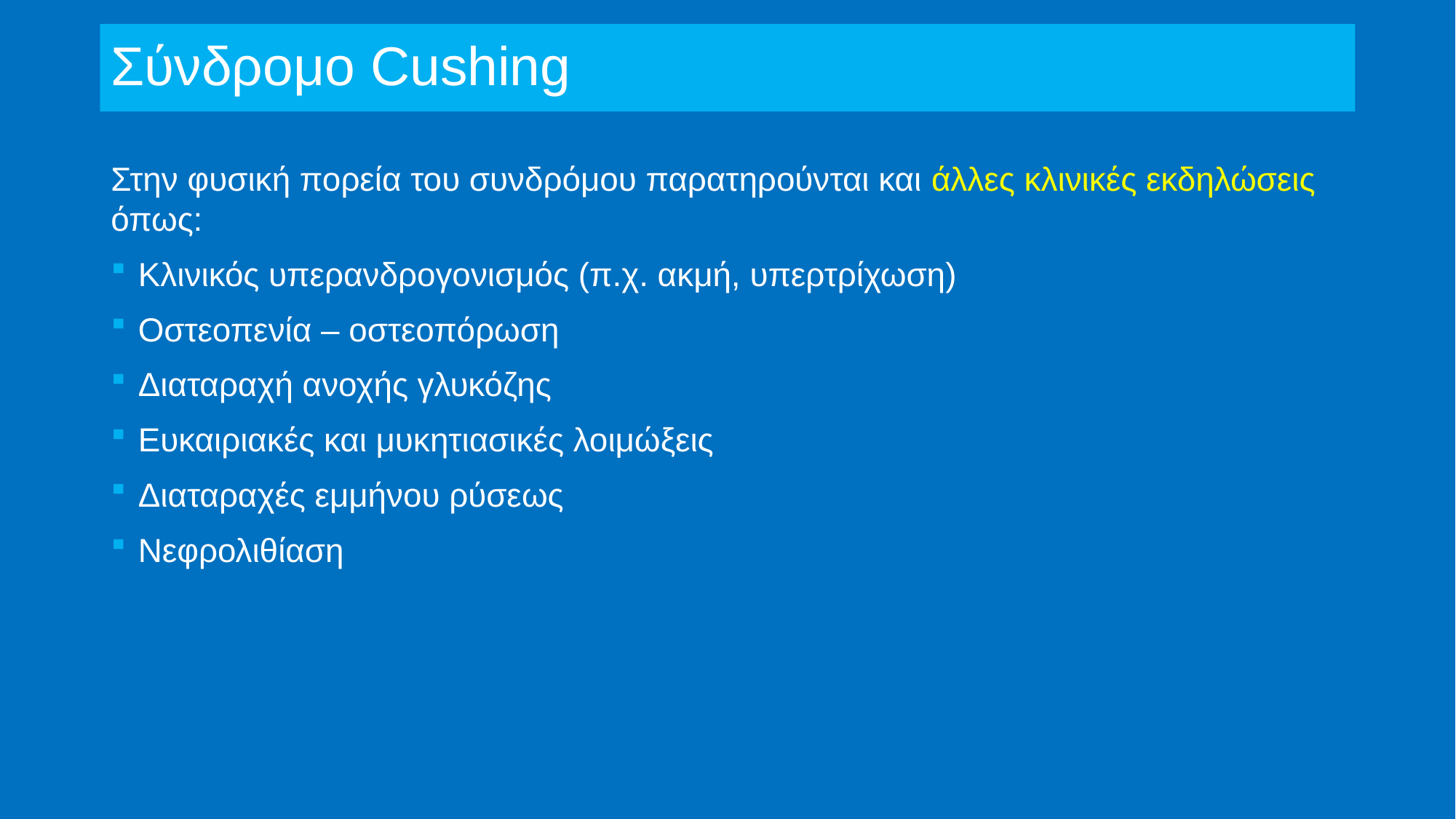

# Σύνδρομο Cushing
Στην φυσική πορεία του συνδρόμου παρατηρούνται και άλλες κλινικές εκδηλώσεις όπως:
Κλινικός υπερανδρογονισμός (π.χ. ακμή, υπερτρίχωση)
Οστεοπενία – οστεοπόρωση
Διαταραχή ανοχής γλυκόζης
Ευκαιριακές και μυκητιασικές λοιμώξεις
Διαταραχές εμμήνου ρύσεως
Νεφρολιθίαση